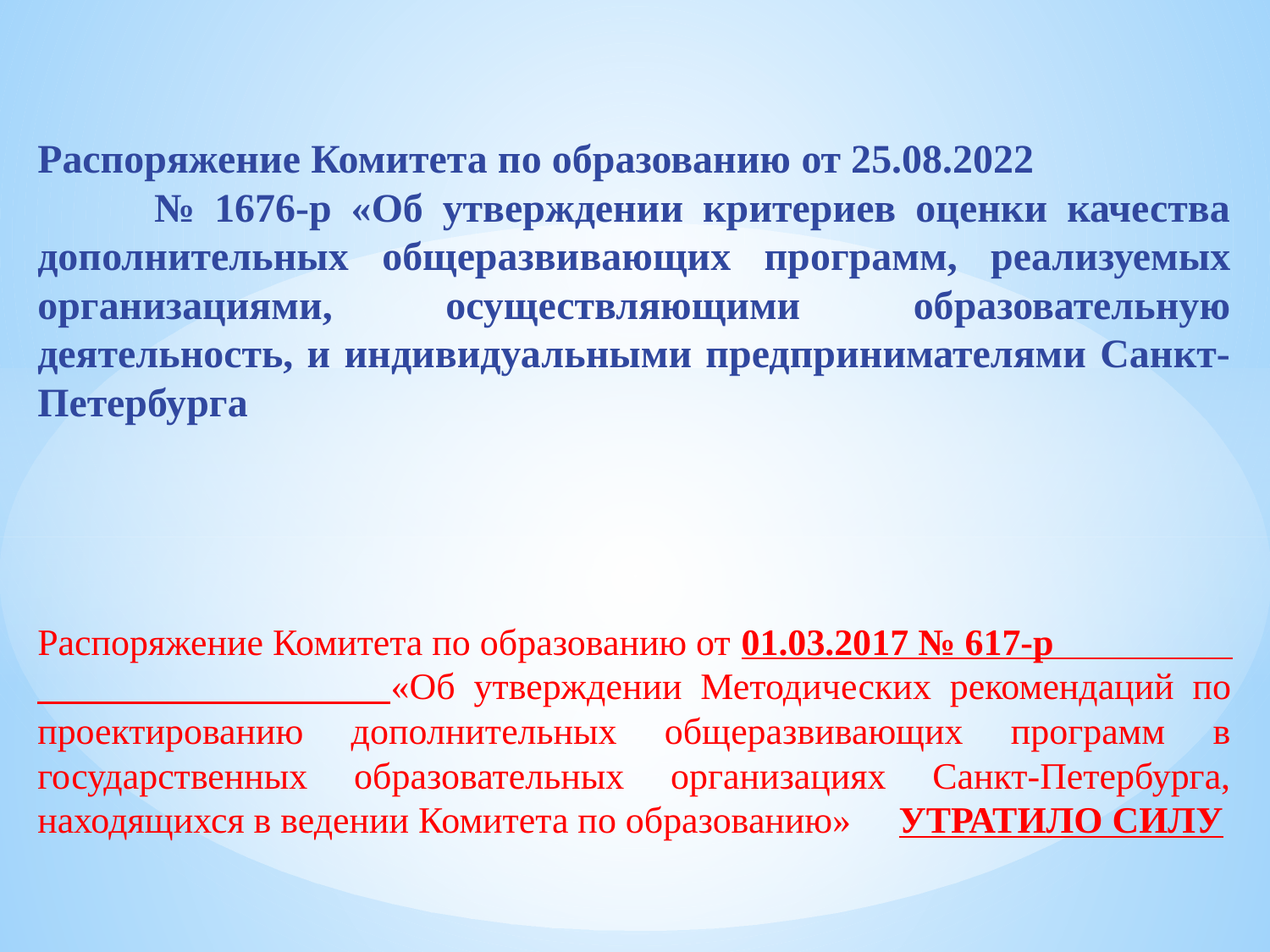

Распоряжение Комитета по образованию от 25.08.2022                          № 1676-р «Об утверждении критериев оценки качества дополнительных общеразвивающих программ, реализуемых организациями, осуществляющими образовательную деятельность, и индивидуальными предпринимателями Санкт-Петербурга

Распоряжение Комитета по образованию от 01.03.2017 № 617-р                                       «Об утверждении Методических рекомендаций по проектированию дополнительных общеразвивающих программ в государственных образовательных организациях Санкт-Петербурга, находящихся в ведении Комитета по образованию»     УТРАТИЛО СИЛУ